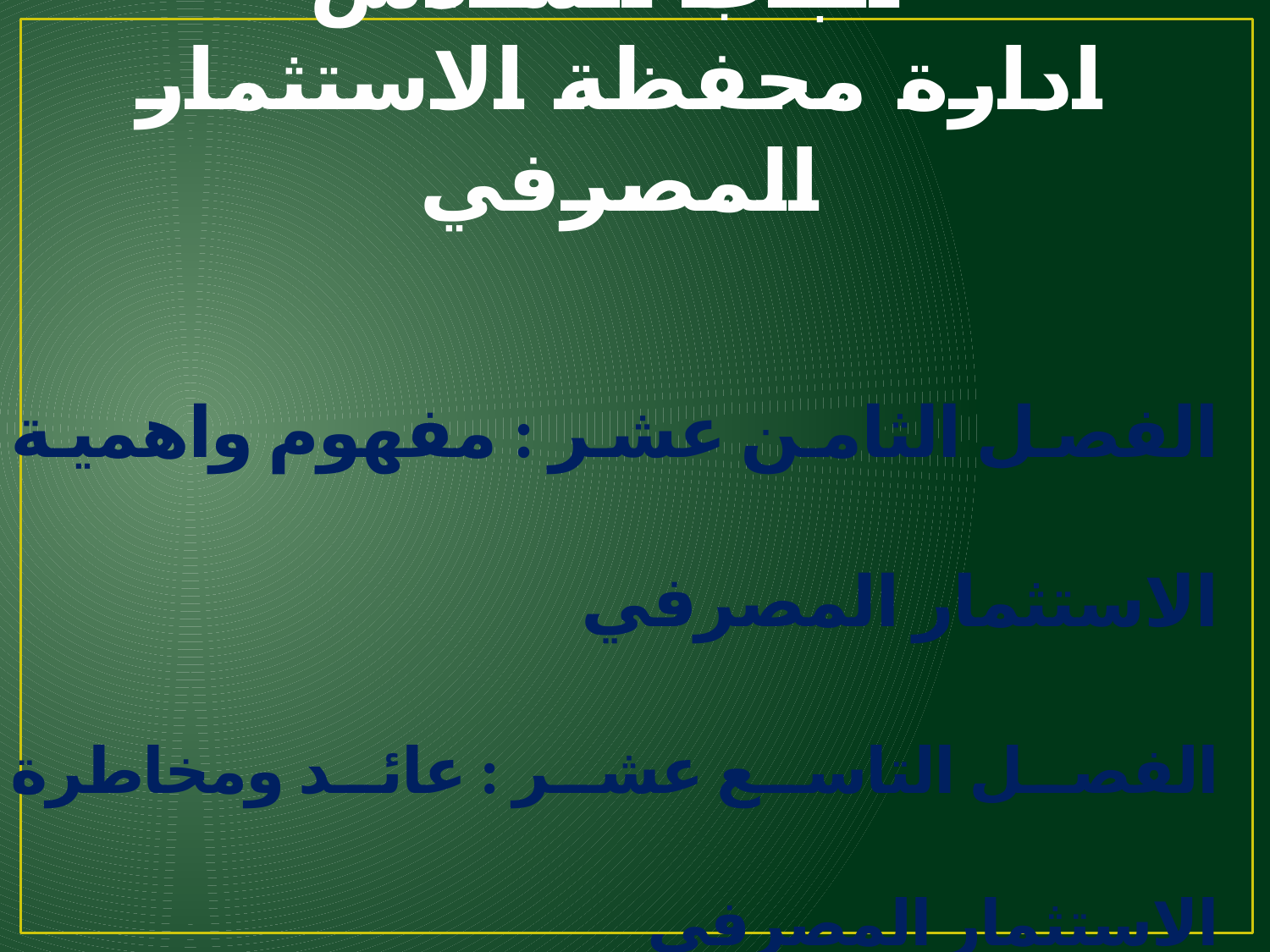

# الباب السادس ادارة محفظة الاستثمار المصرفي
الفصل الثامن عشر : مفهوم واهمية الاستثمار المصرفي
الفصل التاسع عشر : عائد ومخاطرة الاستثمار المصرفي
الفصل العشرون : ادارة الاستثمارات  المصرفية